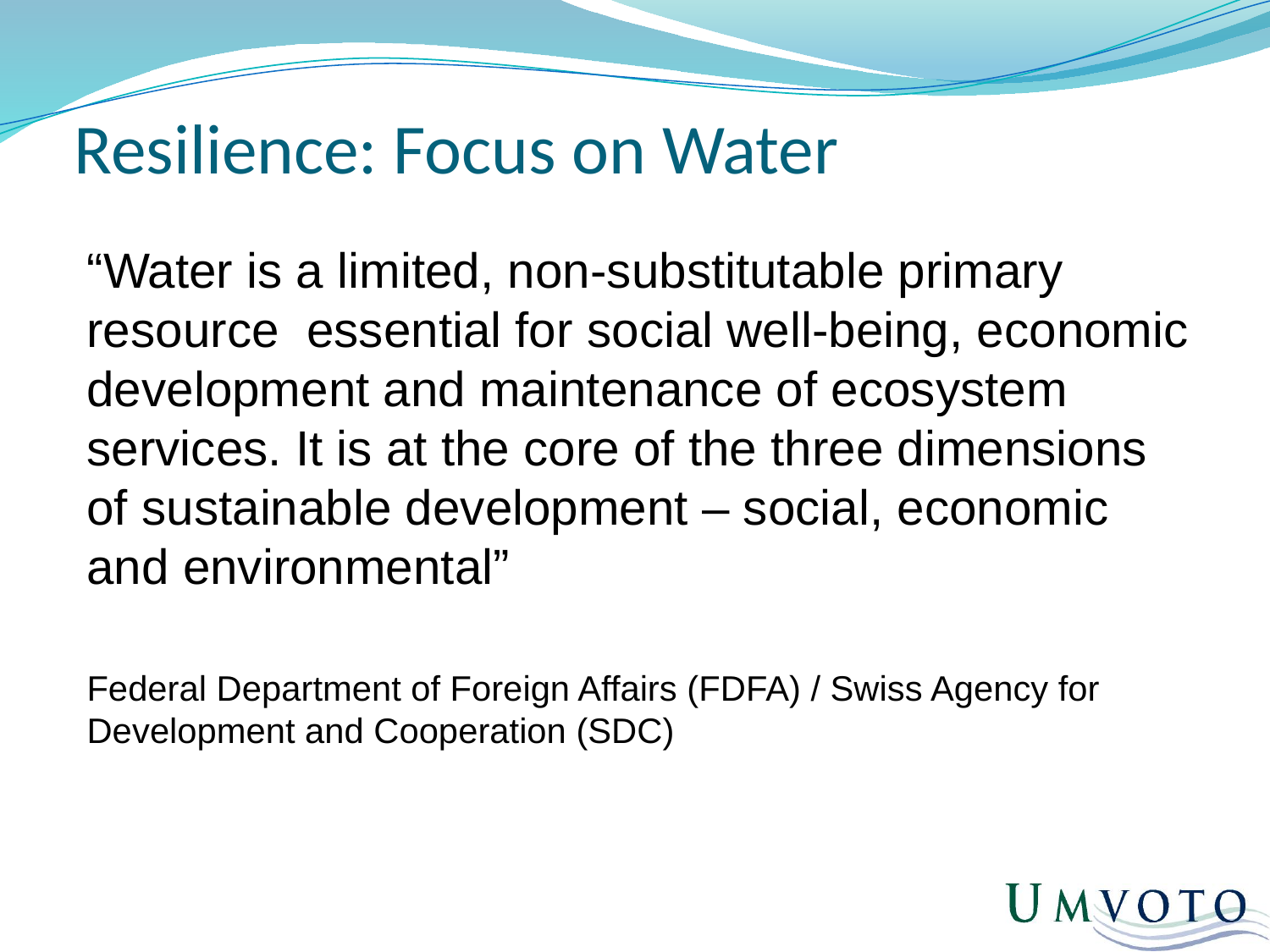

# Resilience: Focus on Water
“Water is a limited, non-substitutable primary resource  essential for social well-being, economic development and maintenance of ecosystem services. It is at the core of the three dimensions of sustainable development – social, economic and environmental”

Federal Department of Foreign Affairs (FDFA) / Swiss Agency for Development and Cooperation (SDC)